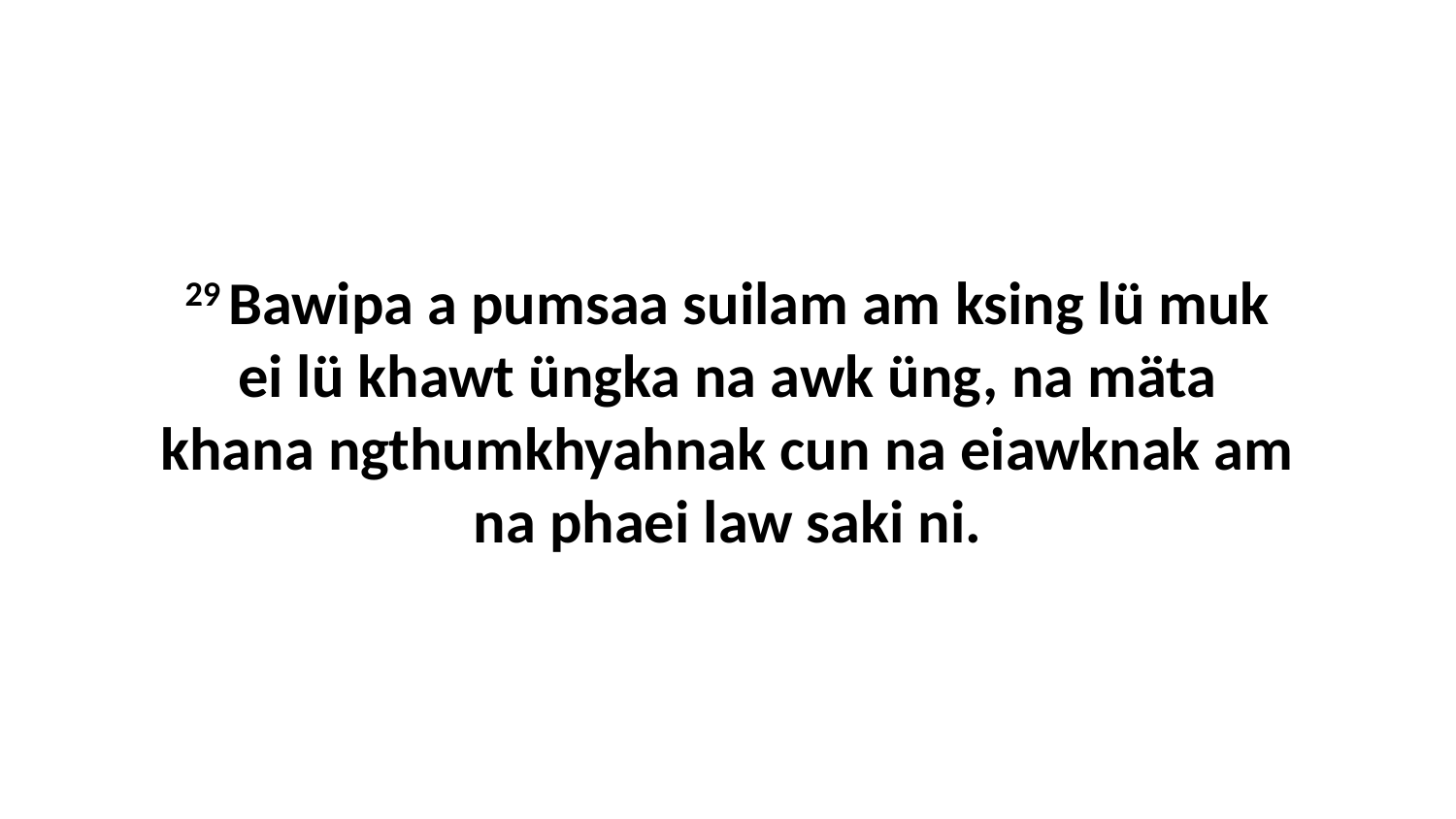

29 Bawipa a pumsaa suilam am ksing lü muk ei lü khawt üngka na awk üng, na mäta khana ngthumkhyahnak cun na eiawknak am na phaei law saki ni.